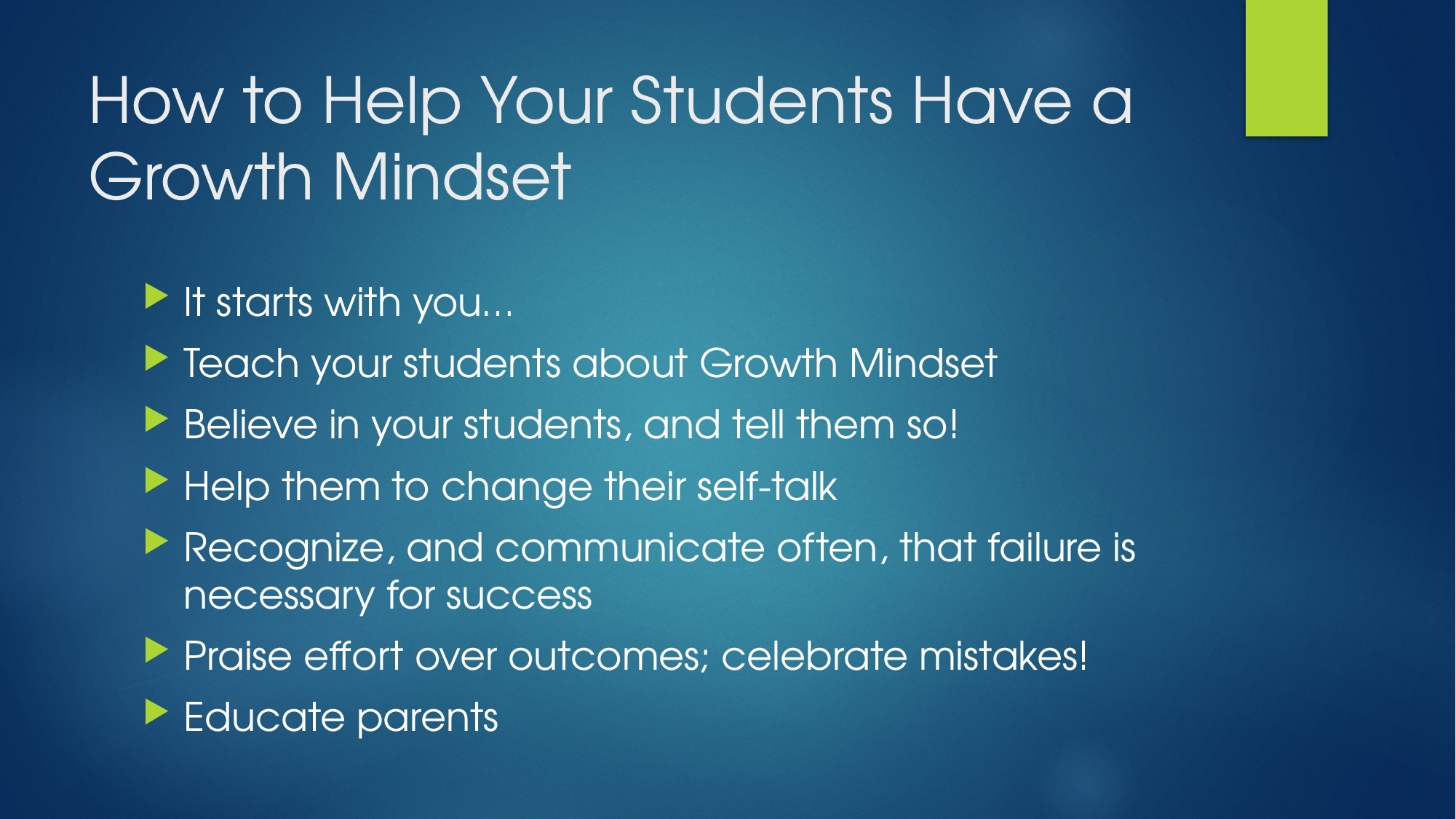

# How to Help Your Students Have a Growth Mindset
It starts with you…
Teach your students about Growth Mindset
Believe in your students, and tell them so!
Help them to change their self-talk
Recognize, and communicate often, that failure is necessary for success
Praise effort over outcomes; celebrate mistakes!
Educate parents